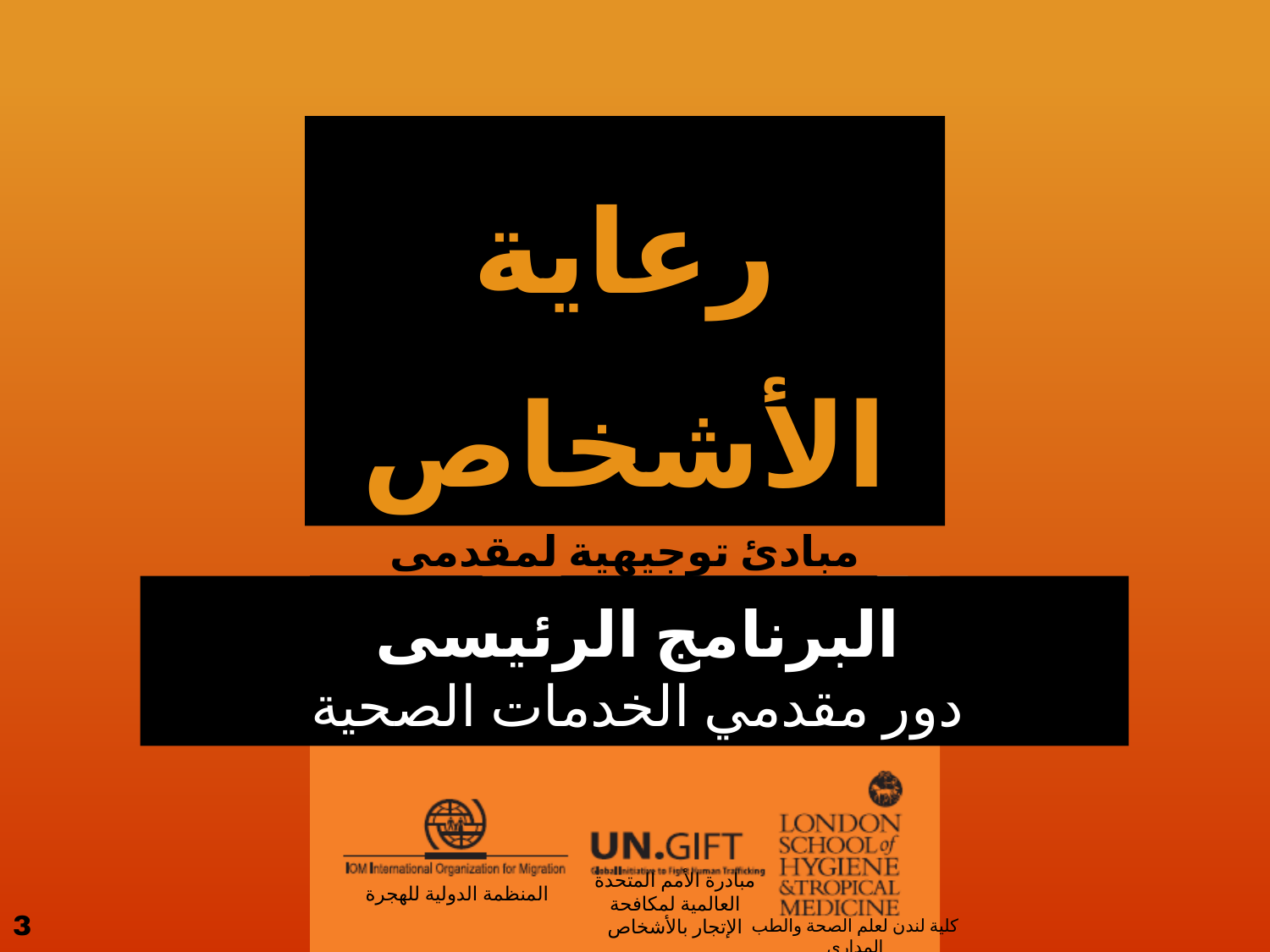

البرنامج الرئيسى
دور مقدمي الخدمات الصحية
3